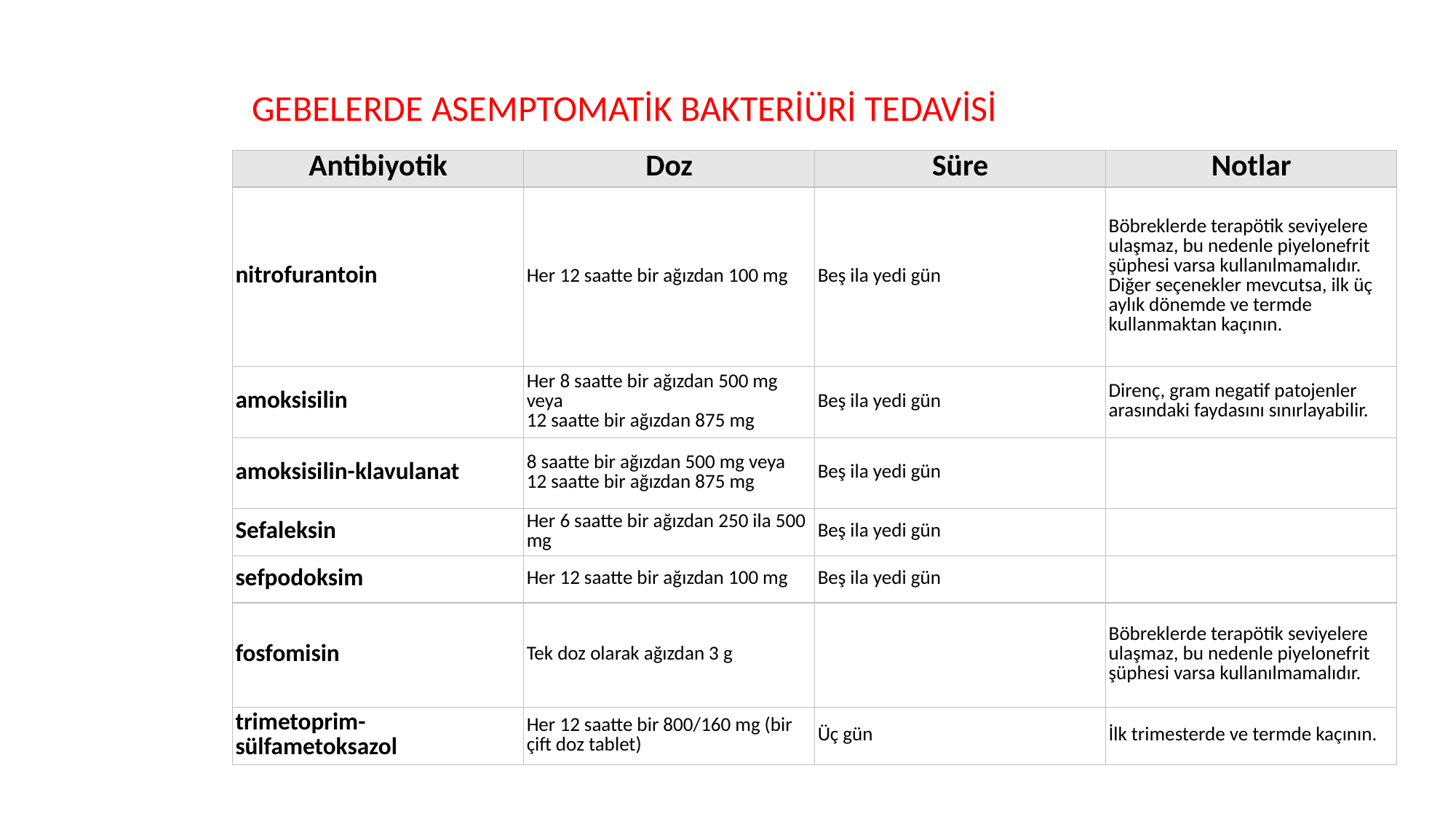

# GEBELERDE ASEMPTOMATİK BAKTERİÜRİ TEDAVİSİ
| Antibiyotik | Doz | Süre | Notlar |
| --- | --- | --- | --- |
| nitrofurantoin | Her 12 saatte bir ağızdan 100 mg | Beş ila yedi gün | Böbreklerde terapötik seviyelere ulaşmaz, bu nedenle piyelonefrit şüphesi varsa kullanılmamalıdır. Diğer seçenekler mevcutsa, ilk üç aylık dönemde ve termde kullanmaktan kaçının. |
| amoksisilin | Her 8 saatte bir ağızdan 500 mg veya 12 saatte bir ağızdan 875 mg | Beş ila yedi gün | Direnç, gram negatif patojenler arasındaki faydasını sınırlayabilir. |
| amoksisilin-klavulanat | 8 saatte bir ağızdan 500 mg veya 12 saatte bir ağızdan 875 mg | Beş ila yedi gün |  |
| Sefaleksin | Her 6 saatte bir ağızdan 250 ila 500 mg | Beş ila yedi gün |  |
| sefpodoksim | Her 12 saatte bir ağızdan 100 mg | Beş ila yedi gün |  |
| fosfomisin | Tek doz olarak ağızdan 3 g |  | Böbreklerde terapötik seviyelere ulaşmaz, bu nedenle piyelonefrit şüphesi varsa kullanılmamalıdır. |
| trimetoprim-sülfametoksazol | Her 12 saatte bir 800/160 mg (bir çift doz tablet) | Üç gün | İlk trimesterde ve termde kaçının. |